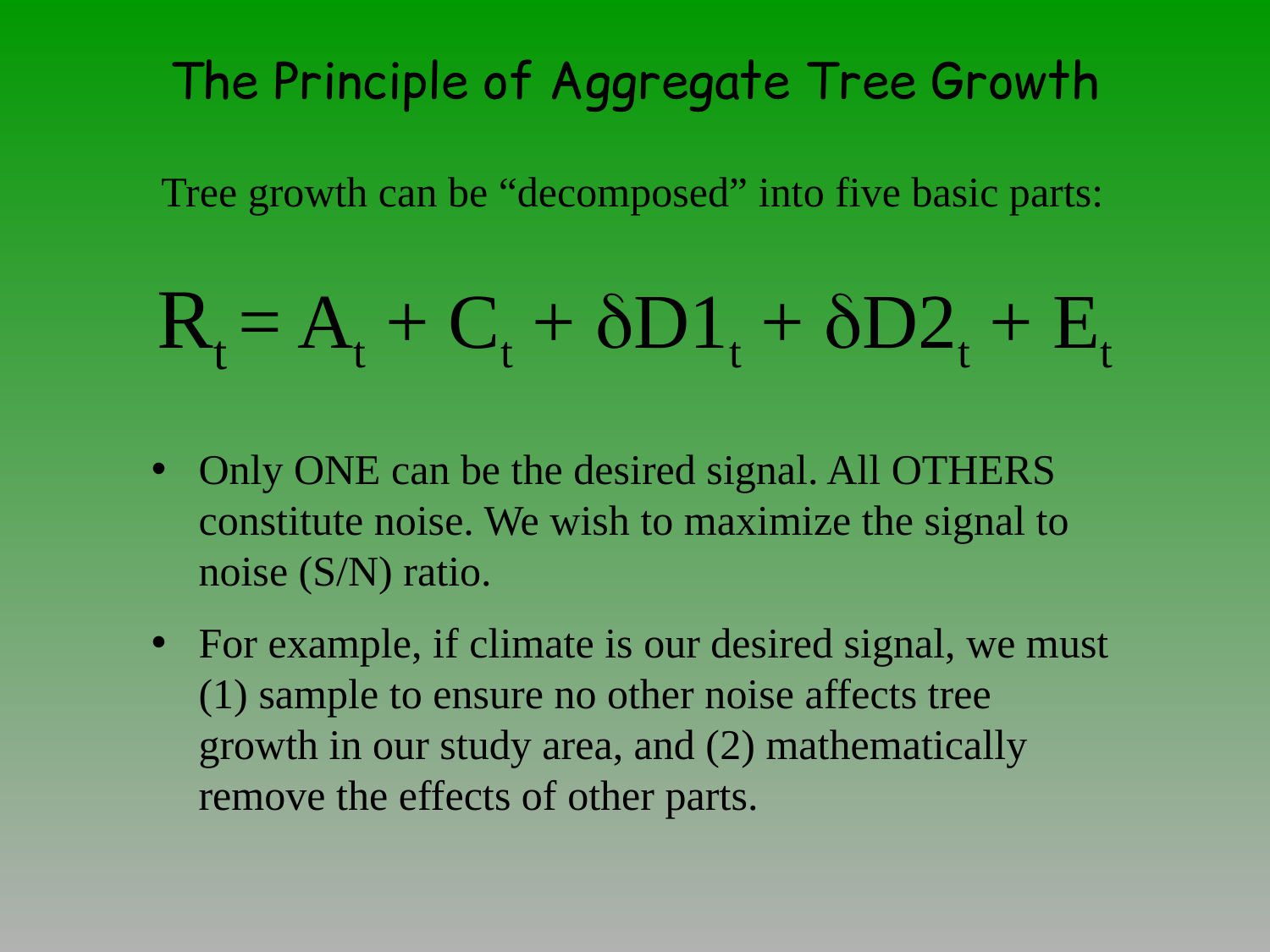

# The Principle of Aggregate Tree Growth
Tree growth can be “decomposed” into five basic parts:
Rt = At + Ct + δD1t + δD2t + Et
Only ONE can be the desired signal. All OTHERS constitute noise. We wish to maximize the signal to noise (S/N) ratio.
For example, if climate is our desired signal, we must (1) sample to ensure no other noise affects tree growth in our study area, and (2) mathematically remove the effects of other parts.